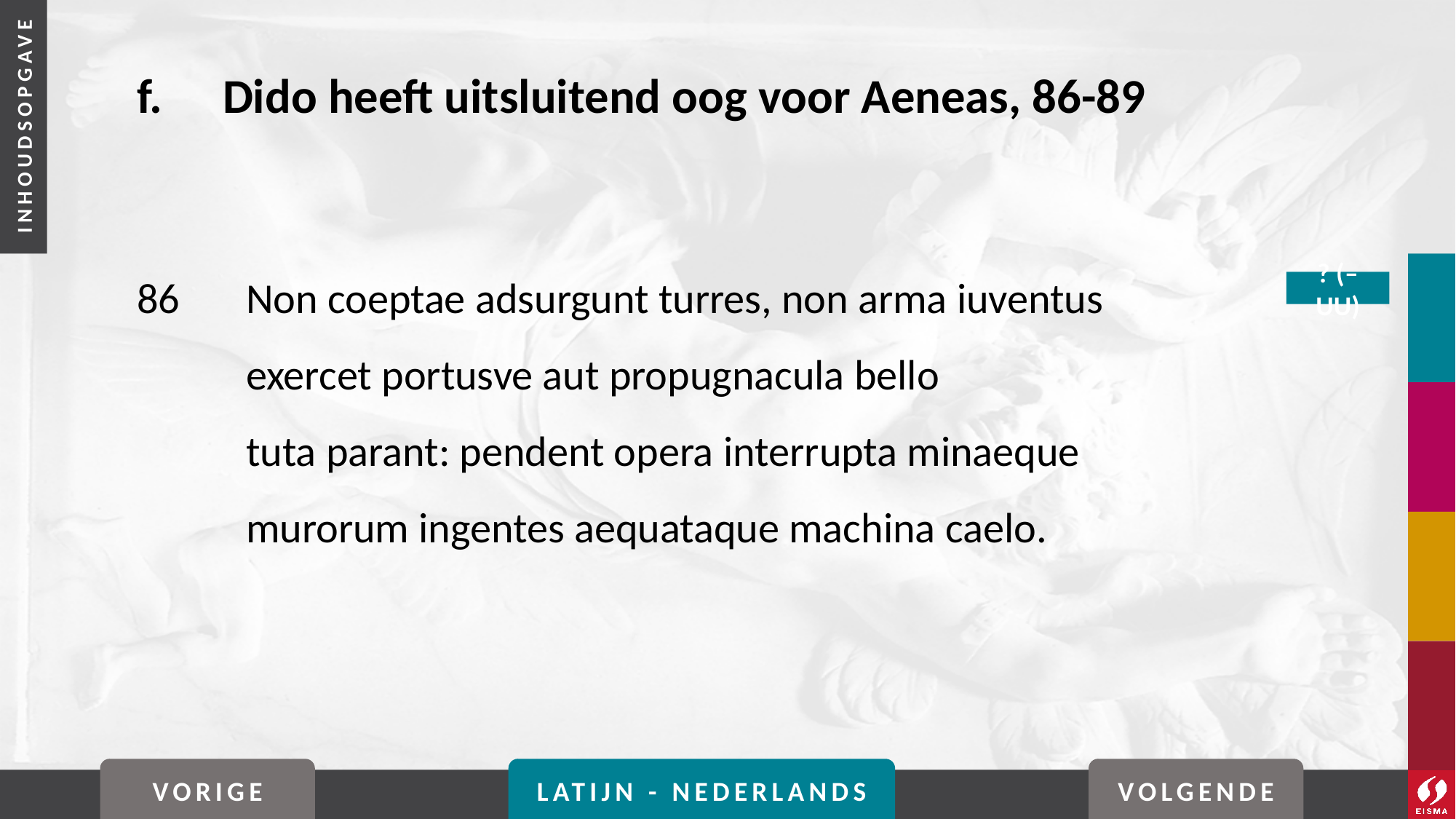

# f. 	Dido heeft uitsluitend oog voor Aeneas, 86-89
86	Non coeptae adsurgunt turres, non arma iuventus
	exercet portusve aut propugnacula bello
	tuta parant: pendent opera interrupta minaeque
	murorum ingentes aequataque machina caelo.
? (–uu)
VORIGE
LATIJN - NEDERLANDS
VOLGENDE